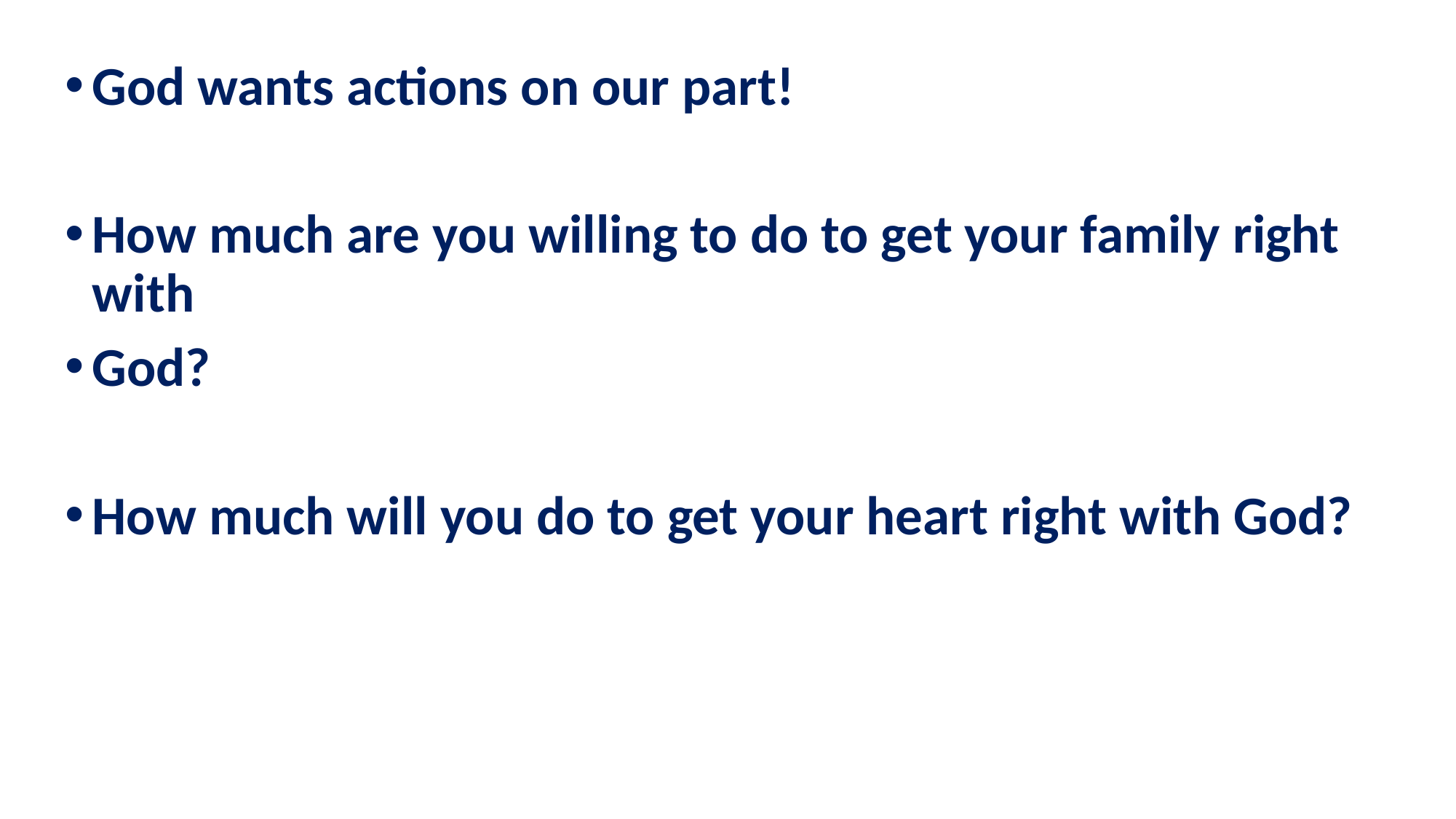

God wants actions on our part!

How much are you willing to do to get your family right with
God?

How much will you do to get your heart right with God?